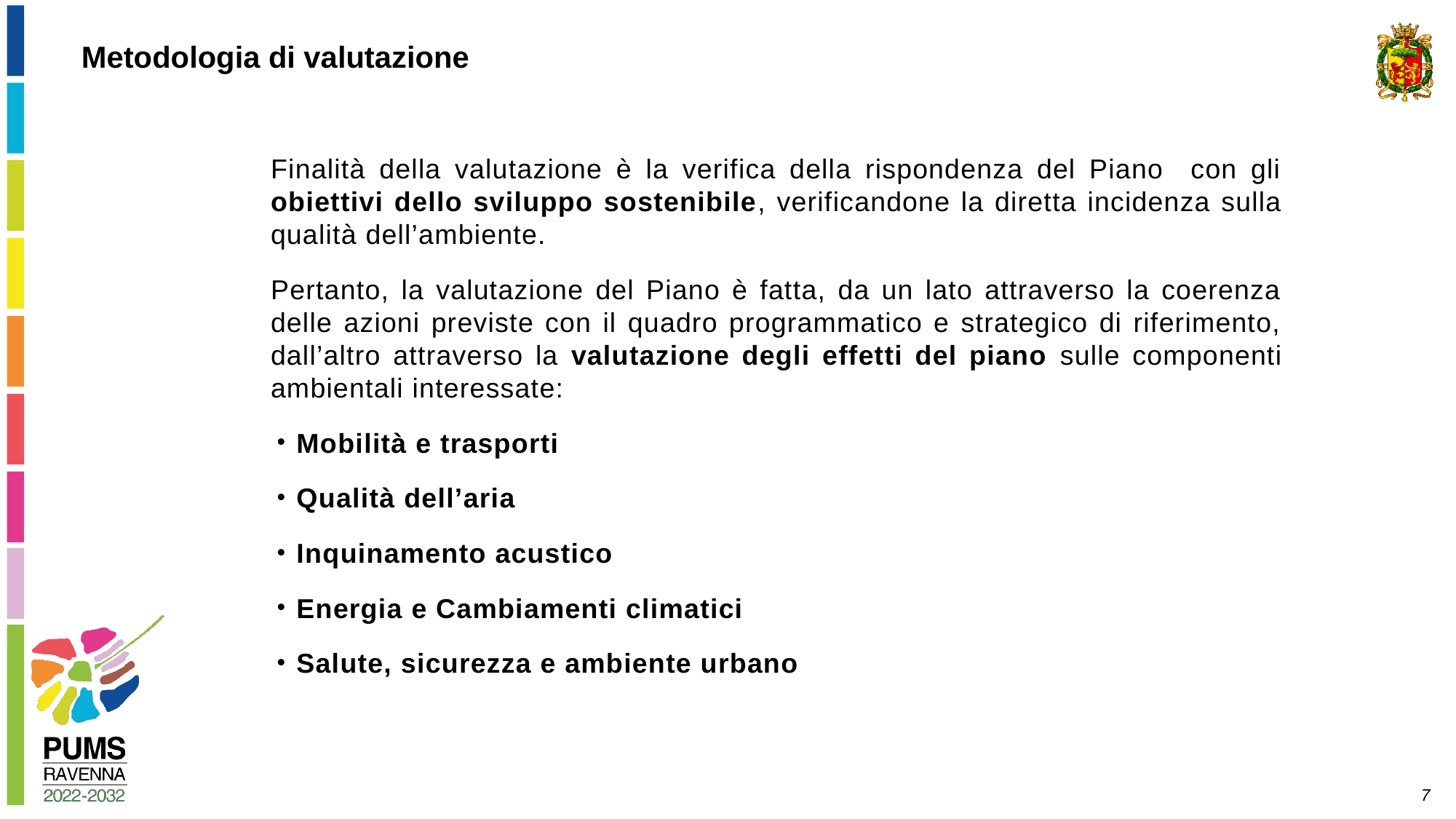

Metodologia di valutazione

Finalità della valutazione è la verifica della rispondenza del Piano  con gli obiettivi dello sviluppo sostenibile, verificandone la diretta incidenza sulla qualità dell’ambiente.
Pertanto, la valutazione del Piano è fatta, da un lato attraverso la coerenza delle azioni previste con il quadro programmatico e strategico di riferimento, dall’altro attraverso la valutazione degli effetti del piano sulle componenti ambientali interessate:
Mobilità e trasporti
Qualità dell’aria
Inquinamento acustico
Energia e Cambiamenti climatici
Salute, sicurezza e ambiente urbano